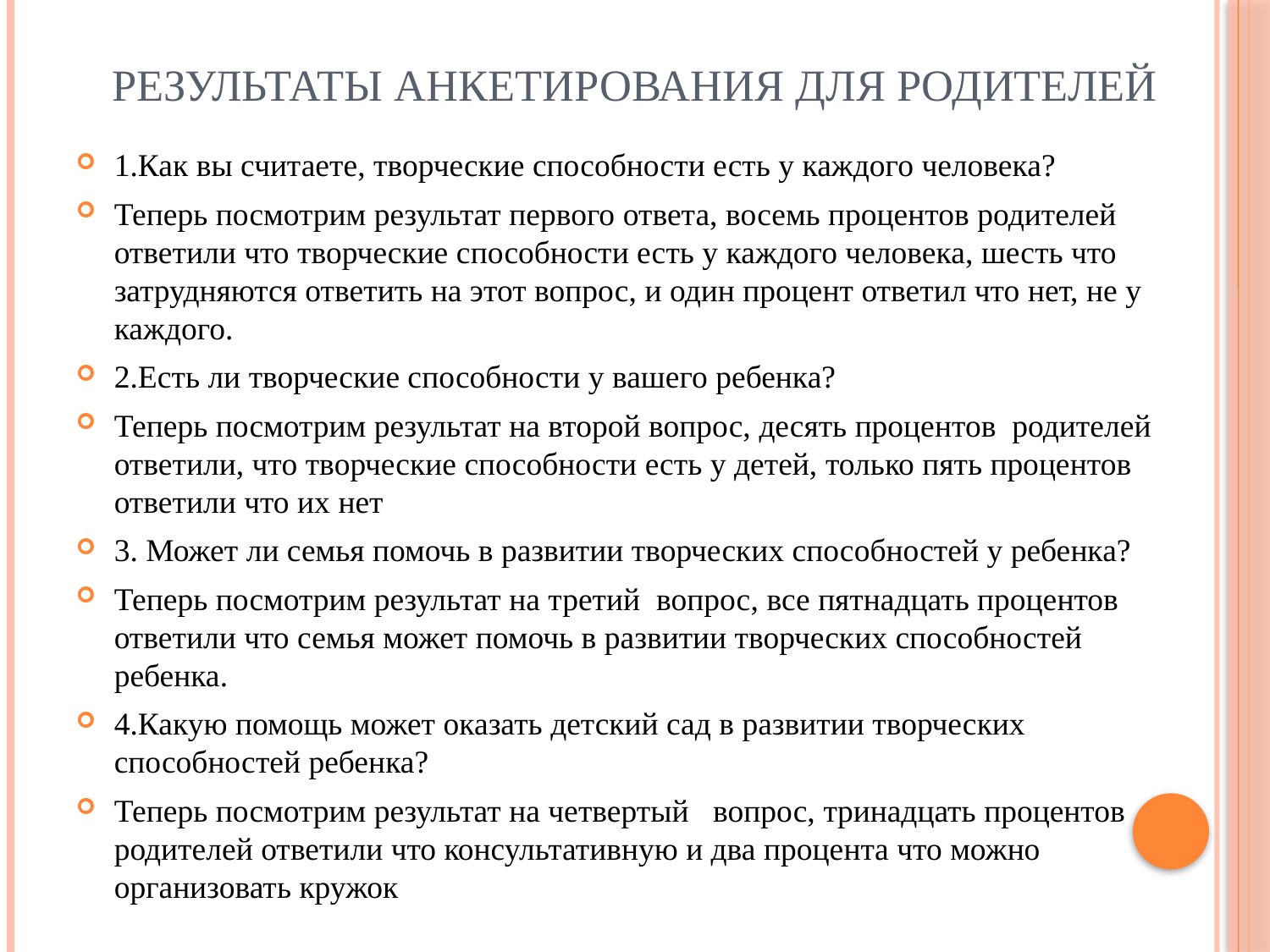

# Результаты анкетирования для родителей
1.Как вы считаете, творческие способности есть у каждого человека?
Теперь посмотрим результат первого ответа, восемь процентов родителей ответили что творческие способности есть у каждого человека, шесть что затрудняются ответить на этот вопрос, и один процент ответил что нет, не у каждого.
2.Есть ли творческие способности у вашего ребенка?
Теперь посмотрим результат на второй вопрос, десять процентов  родителей ответили, что творческие способности есть у детей, только пять процентов ответили что их нет
3. Может ли семья помочь в развитии творческих способностей у ребенка?
Теперь посмотрим результат на третий  вопрос, все пятнадцать процентов ответили что семья может помочь в развитии творческих способностей ребенка.
4.Какую помощь может оказать детский сад в развитии творческих способностей ребенка?
Теперь посмотрим результат на четвертый   вопрос, тринадцать процентов родителей ответили что консультативную и два процента что можно организовать кружок